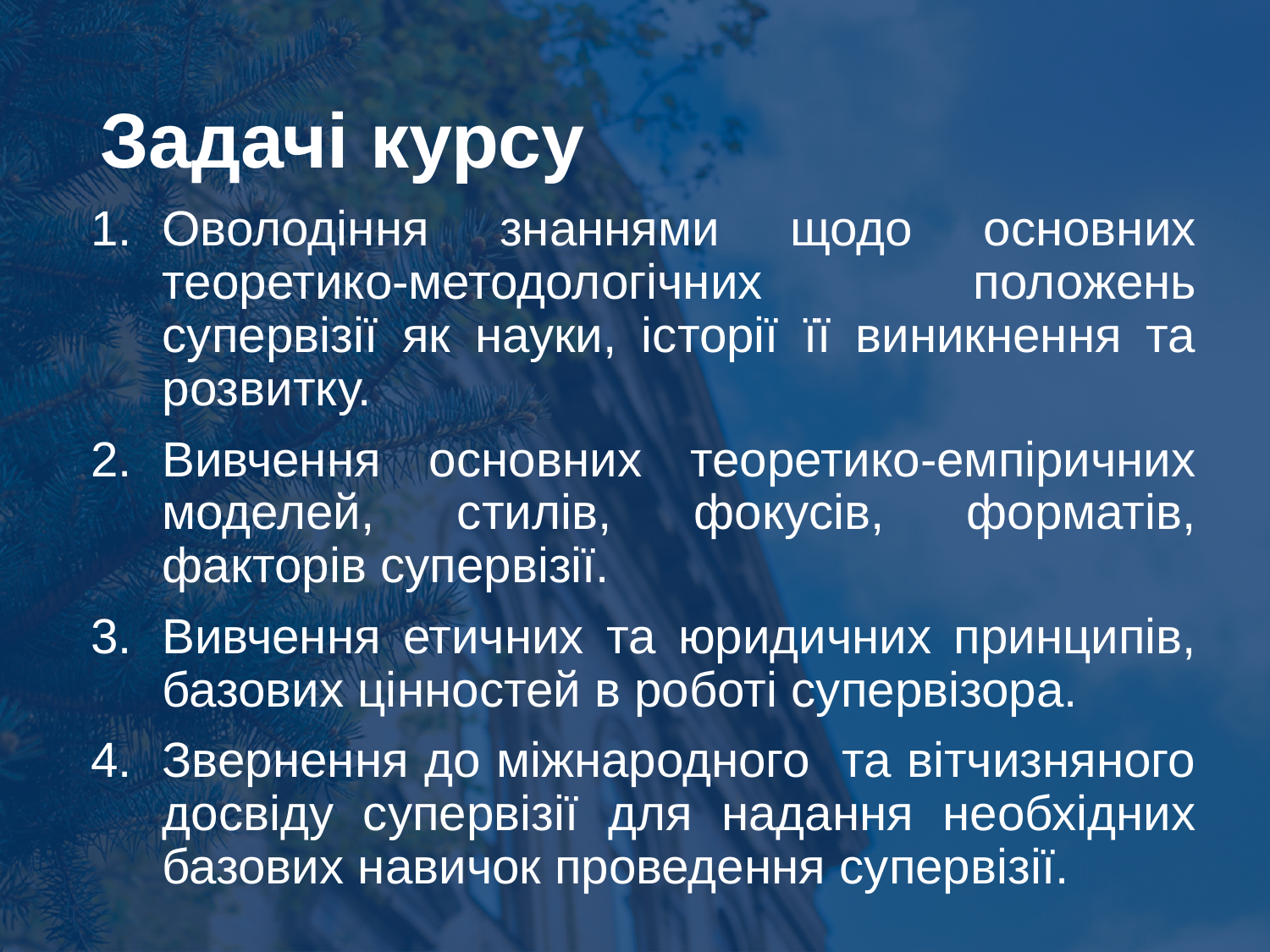

# Задачі курсу
Оволодіння знаннями щодо основних теоретико-методологічних положень супервізії як науки, історії її виникнення та розвитку.
Вивчення основних теоретико-емпіричних моделей, стилів, фокусів, форматів, факторів супервізії.
Вивчення етичних та юридичних принципів, базових цінностей в роботі супервізора.
Звернення до міжнародного  та вітчизняного досвіду супервізії для надання необхідних базових навичок проведення супервізії.